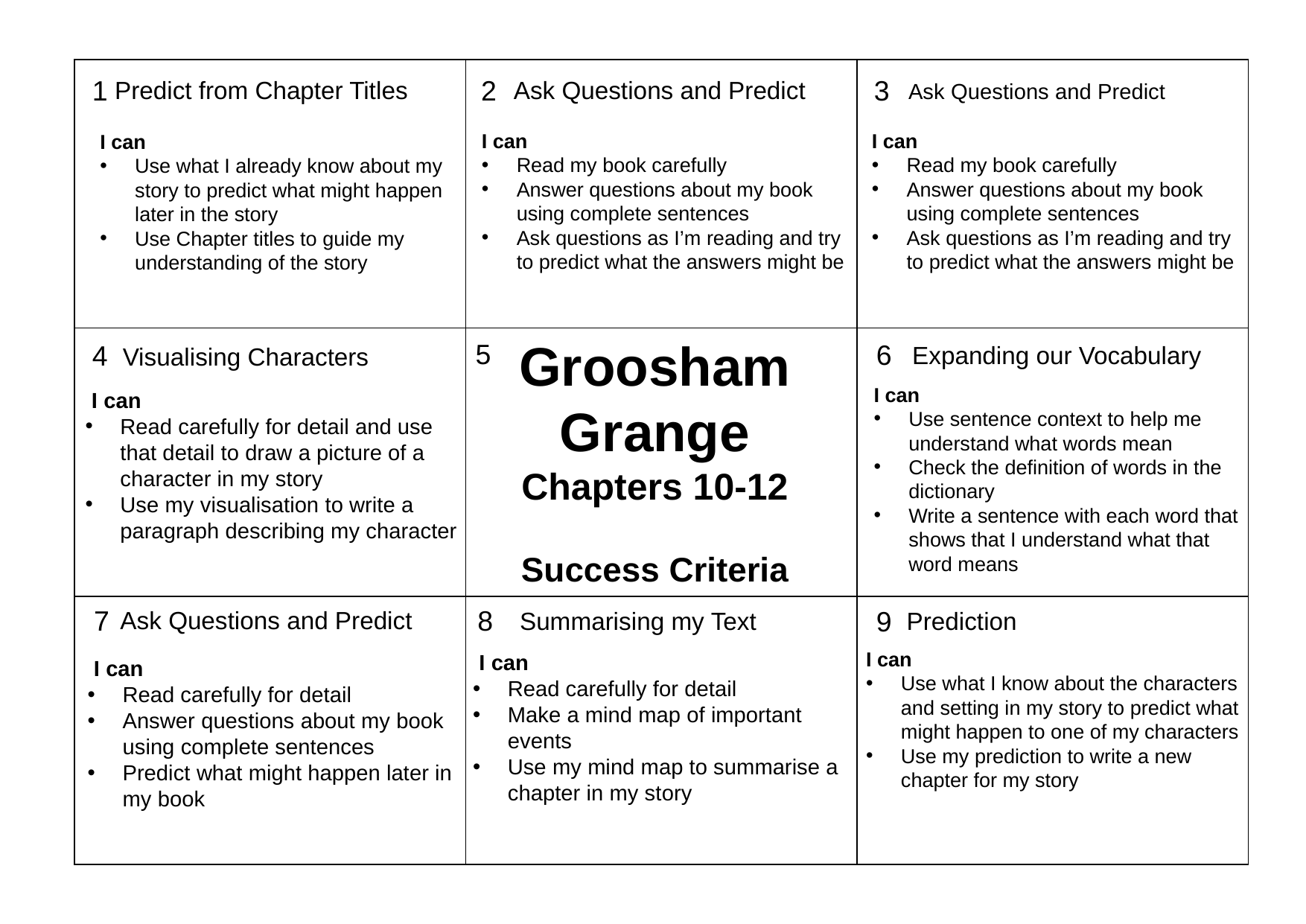

|  |  |  |
| --- | --- | --- |
|  |  |  |
|  |  |  |
1
2
3
Ask Questions and Predict
Predict from Chapter Titles
Ask Questions and Predict
I can
Read my book carefully
Answer questions about my book using complete sentences
Ask questions as I’m reading and try to predict what the answers might be
I can
Read my book carefully
Answer questions about my book using complete sentences
Ask questions as I’m reading and try to predict what the answers might be
I can
Use what I already know about my story to predict what might happen later in the story
Use Chapter titles to guide my understanding of the story
Groosham Grange
Chapters 10-12

Success Criteria
5
6
4
Expanding our Vocabulary
Visualising Characters
I can
Use sentence context to help me understand what words mean
Check the definition of words in the dictionary
Write a sentence with each word that shows that I understand what that word means
 I can
Read carefully for detail and use that detail to draw a picture of a character in my story
Use my visualisation to write a paragraph describing my character
7
8
9
Ask Questions and Predict
Summarising my Text
Prediction
I can
Use what I know about the characters and setting in my story to predict what might happen to one of my characters
Use my prediction to write a new chapter for my story
 I can
Read carefully for detail
Make a mind map of important events
Use my mind map to summarise a chapter in my story
 I can
Read carefully for detail
Answer questions about my book using complete sentences
Predict what might happen later in my book